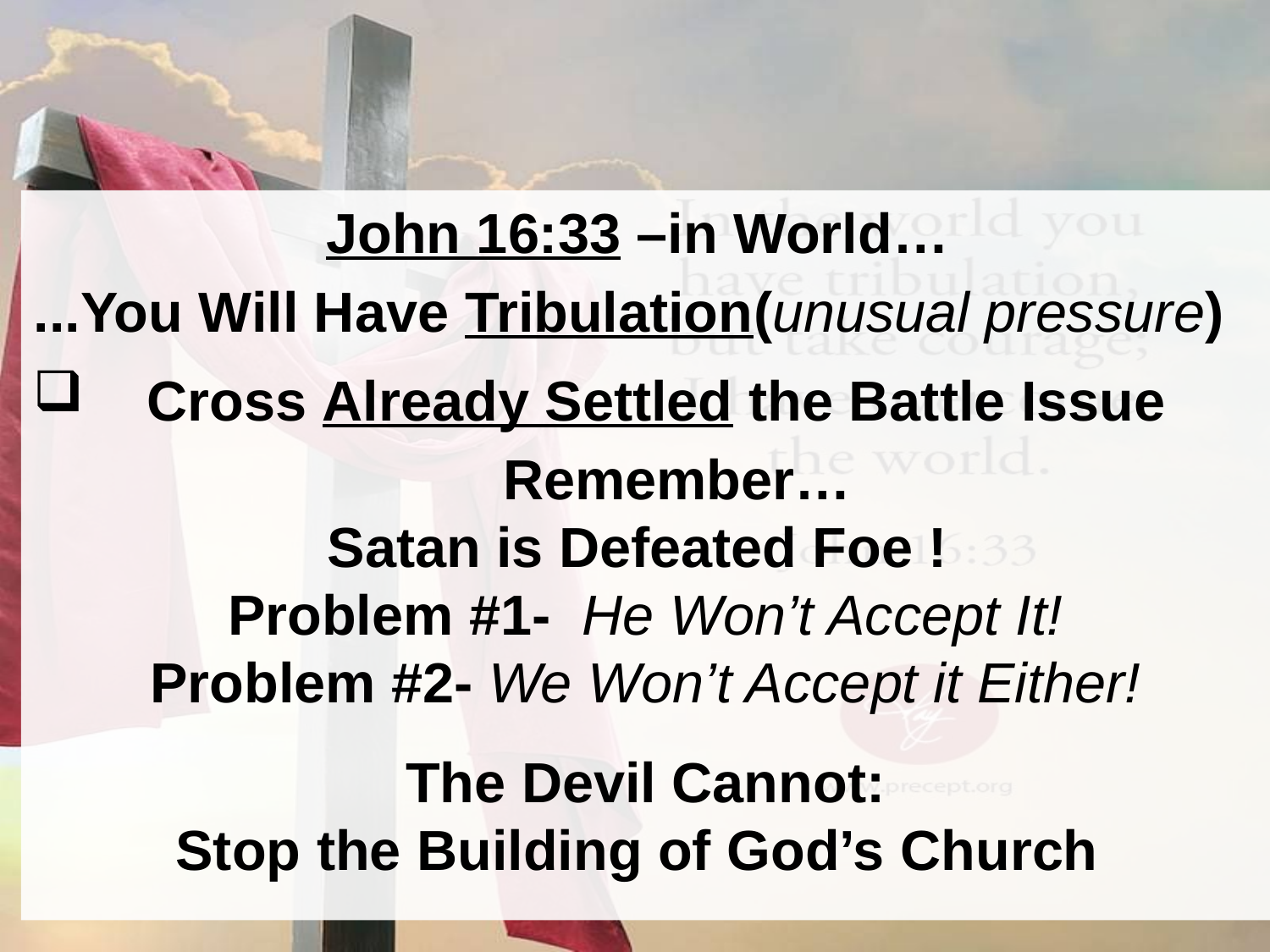

John 16:33 –in World…
...You Will Have Tribulation(unusual pressure)
Cross Already Settled the Battle Issue
Remember…
Satan is Defeated Foe !
Problem #1-  He Won’t Accept It!
Problem #2- We Won’t Accept it Either!
The Devil Cannot:
     Stop the Building of God’s Church